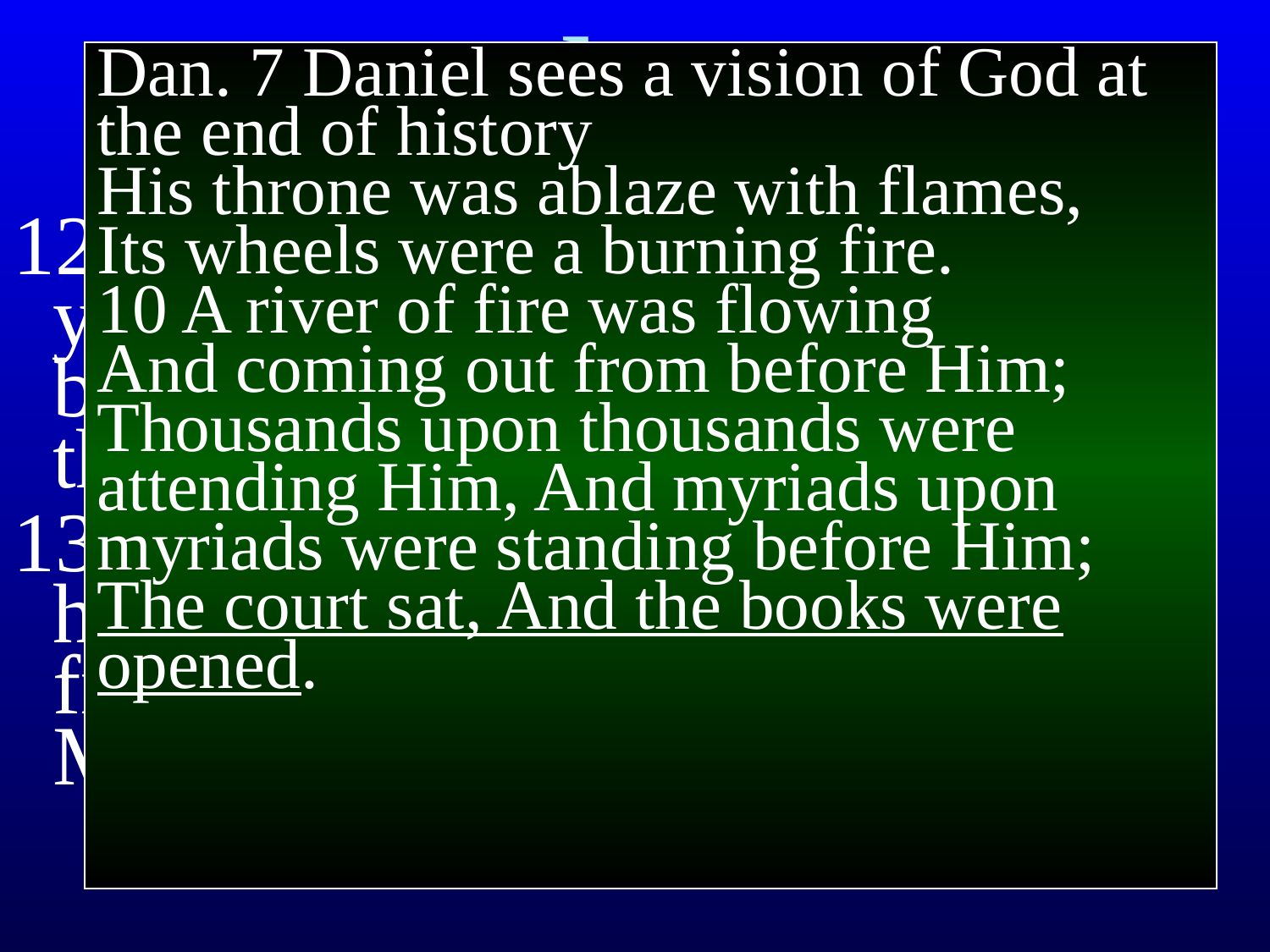

# John 3
Dan. 7 Daniel sees a vision of God at the end of history
His throne was ablaze with flames,
Its wheels were a burning fire.
10 A river of fire was flowing
And coming out from before Him;
Thousands upon thousands were attending Him, And myriads upon myriads were standing before Him;
The court sat, And the books were opened.

12 “If I told you earthly things and you do not believe, how shall you believe if I tell you heavenly things?
13 And no one has ascended into heaven, but He who descended from heaven, even the Son of Man.”